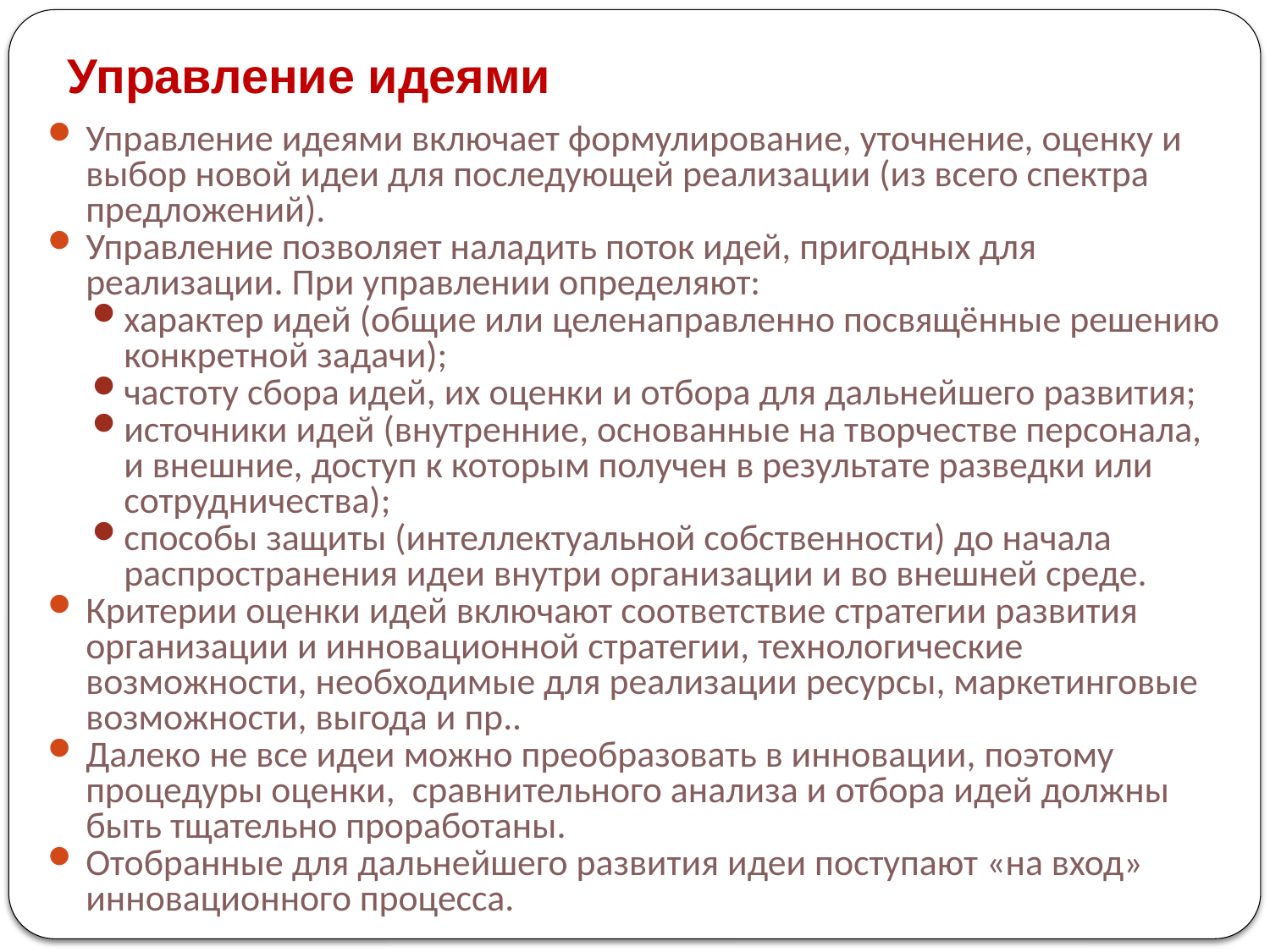

# Управление идеями
Управление идеями включает формулирование, уточнение, оценку и выбор новой идеи для последующей реализации (из всего спектра предложений).
Управление позволяет наладить поток идей, пригодных для реализации. При управлении определяют:
характер идей (общие или целенаправленно посвящённые решению конкретной задачи);
частоту сбора идей, их оценки и отбора для дальнейшего развития;
источники идей (внутренние, основанные на творчестве персонала, и внешние, доступ к которым получен в результате разведки или сотрудничества);
способы защиты (интеллектуальной собственности) до начала распространения идеи внутри организации и во внешней среде.
Критерии оценки идей включают соответствие стратегии развития организации и инновационной стратегии, технологические возможности, необходимые для реализации ресурсы, маркетинговые возможности, выгода и пр..
Далеко не все идеи можно преобразовать в инновации, поэтому процедуры оценки,  сравнительного анализа и отбора идей должны быть тщательно проработаны.
Отобранные для дальнейшего развития идеи поступают «на вход» инновационного процесса.